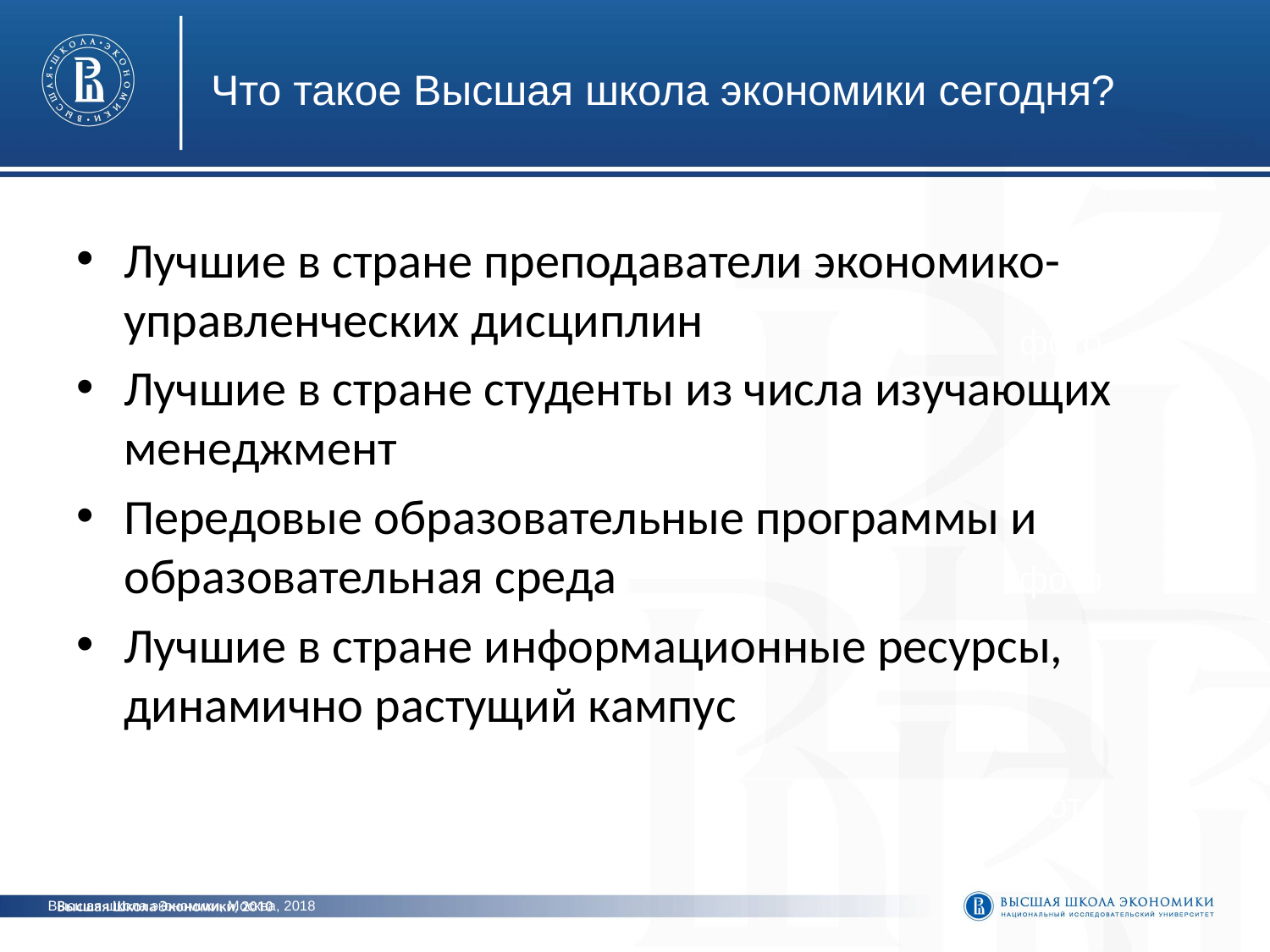

Что такое Высшая школа экономики сегодня?
Лучшие в стране преподаватели экономико-управленческих дисциплин
Лучшие в стране студенты из числа изучающих менеджмент
Передовые образовательные программы и образовательная среда
Лучшие в стране информационные ресурсы, динамично растущий кампус

фото
фото
фото
Высшая школа экономики, Москва, 2018